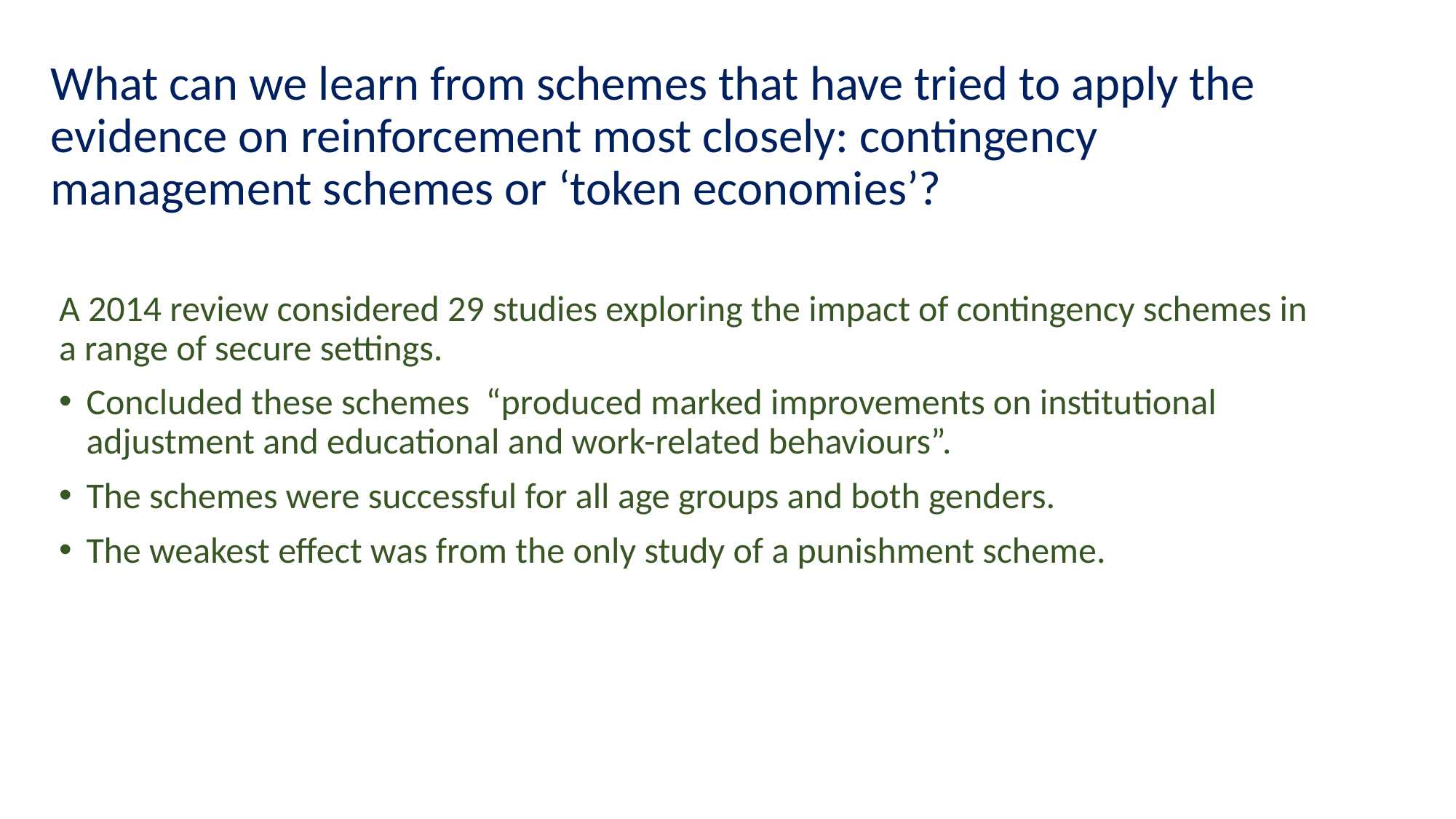

# What can we learn from schemes that have tried to apply the evidence on reinforcement most closely: contingency management schemes or ‘token economies’?
A 2014 review considered 29 studies exploring the impact of contingency schemes in a range of secure settings.
Concluded these schemes  “produced marked improvements on institutional adjustment and educational and work-related behaviours”.
The schemes were successful for all age groups and both genders.
The weakest effect was from the only study of a punishment scheme.